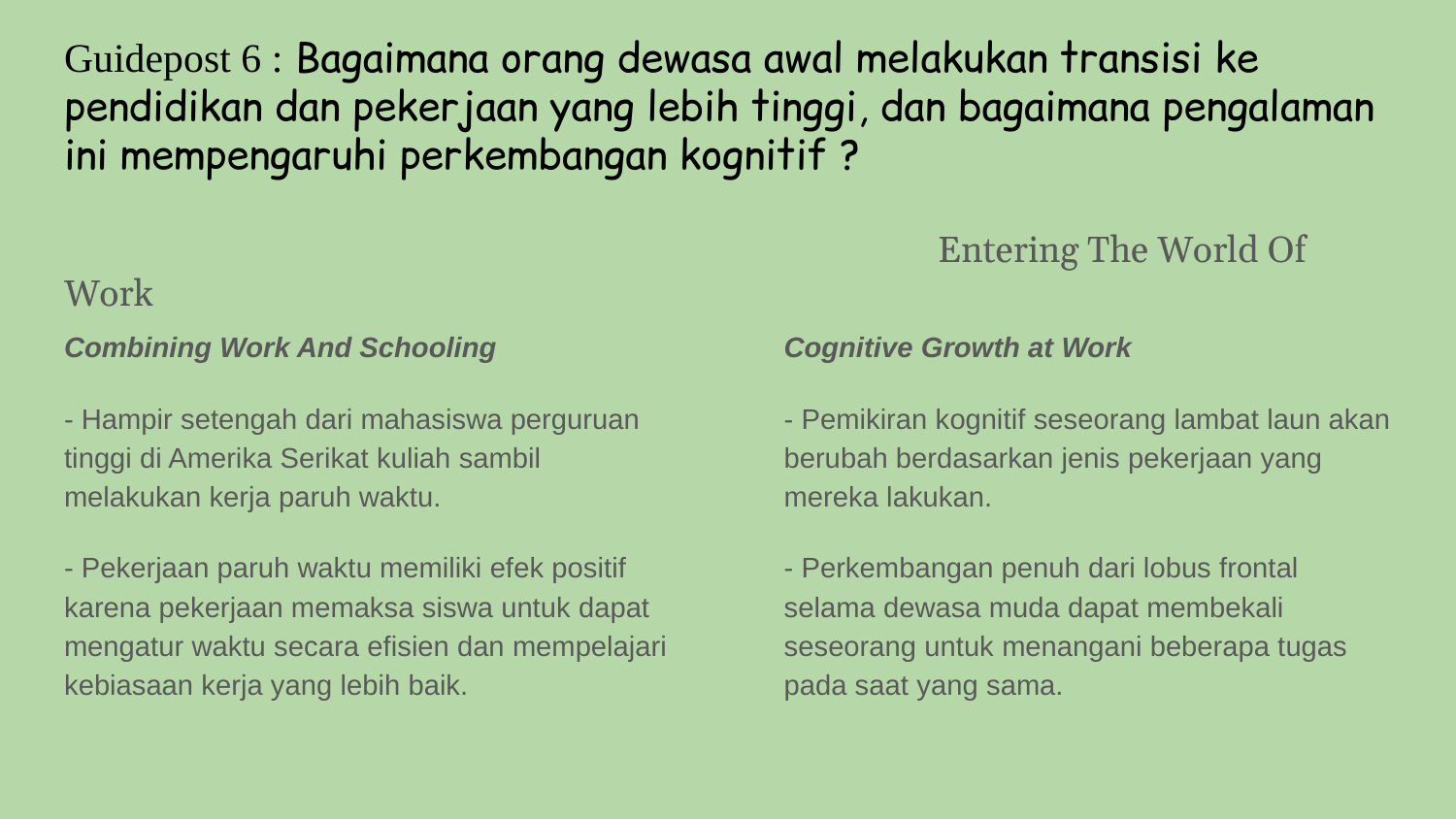

# Guidepost 6 : Bagaimana orang dewasa awal melakukan transisi ke pendidikan dan pekerjaan yang lebih tinggi, dan bagaimana pengalaman ini mempengaruhi perkembangan kognitif ?

						Entering The World Of Work
Combining Work And Schooling
- Hampir setengah dari mahasiswa perguruan tinggi di Amerika Serikat kuliah sambil melakukan kerja paruh waktu.
- Pekerjaan paruh waktu memiliki efek positif karena pekerjaan memaksa siswa untuk dapat mengatur waktu secara efisien dan mempelajari kebiasaan kerja yang lebih baik.
Cognitive Growth at Work
- Pemikiran kognitif seseorang lambat laun akan berubah berdasarkan jenis pekerjaan yang mereka lakukan.
- Perkembangan penuh dari lobus frontal selama dewasa muda dapat membekali seseorang untuk menangani beberapa tugas pada saat yang sama.